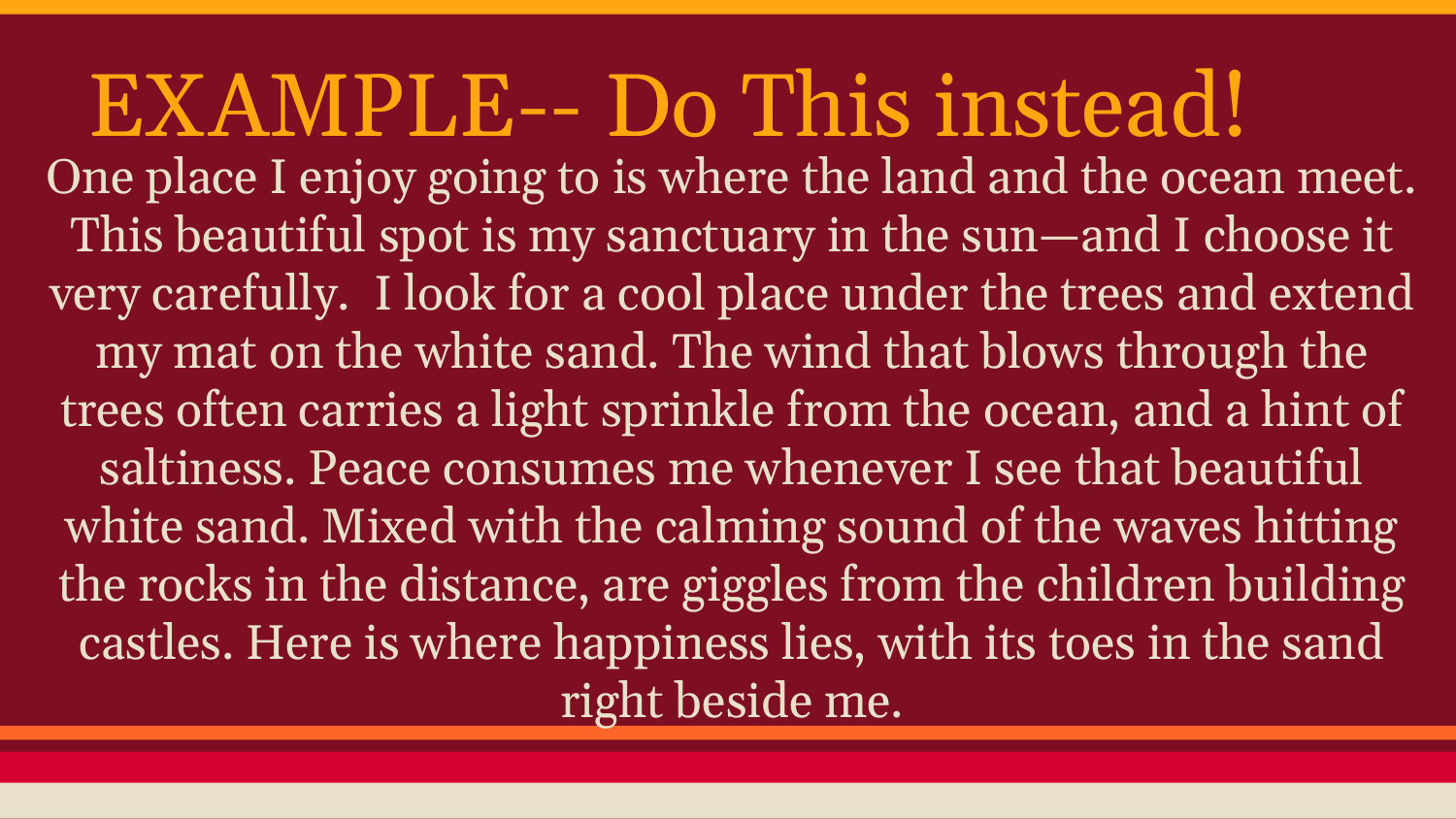

# EXAMPLE-- Do This instead!
One place I enjoy going to is where the land and the ocean meet. This beautiful spot is my sanctuary in the sun—and I choose it very carefully.  I look for a cool place under the trees and extend my mat on the white sand. The wind that blows through the trees often carries a light sprinkle from the ocean, and a hint of saltiness. Peace consumes me whenever I see that beautiful white sand. Mixed with the calming sound of the waves hitting the rocks in the distance, are giggles from the children building castles. Here is where happiness lies, with its toes in the sand right beside me.